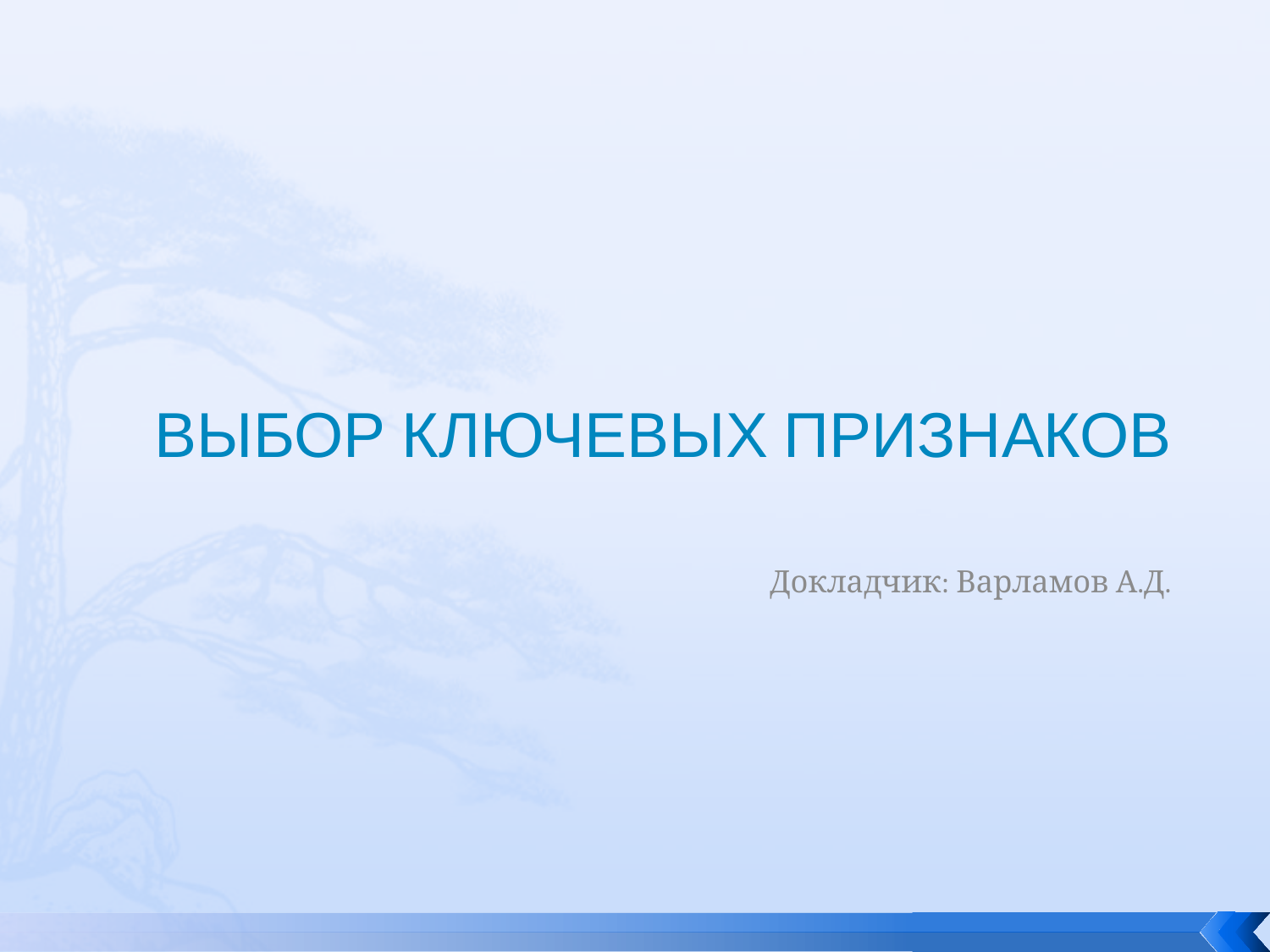

# Выбор ключевых признаков
Докладчик: Варламов А.Д.